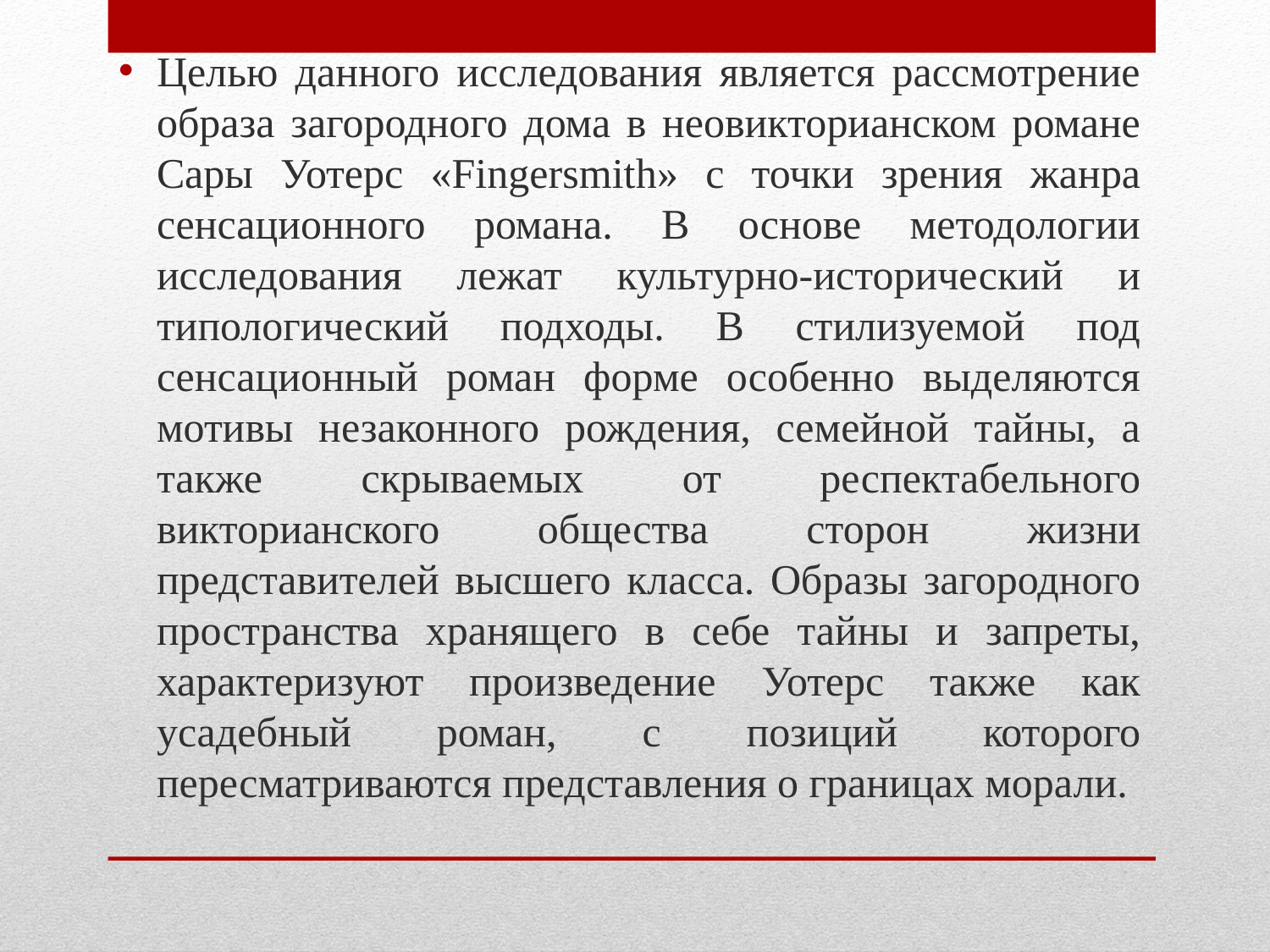

Целью данного исследования является рассмотрение образа загородного дома в неовикторианском романе Сары Уотерс «Fingersmith» с точки зрения жанра сенсационного романа. В основе методологии исследования лежат культурно-исторический и типологический подходы. В стилизуемой под сенсационный роман форме особенно выделяются мотивы незаконного рождения, семейной тайны, а также скрываемых от респектабельного викторианского общества сторон жизни представителей высшего класса. Образы загородного пространства хранящего в себе тайны и запреты, характеризуют произведение Уотерс также как усадебный роман, с позиций которого пересматриваются представления о границах морали.